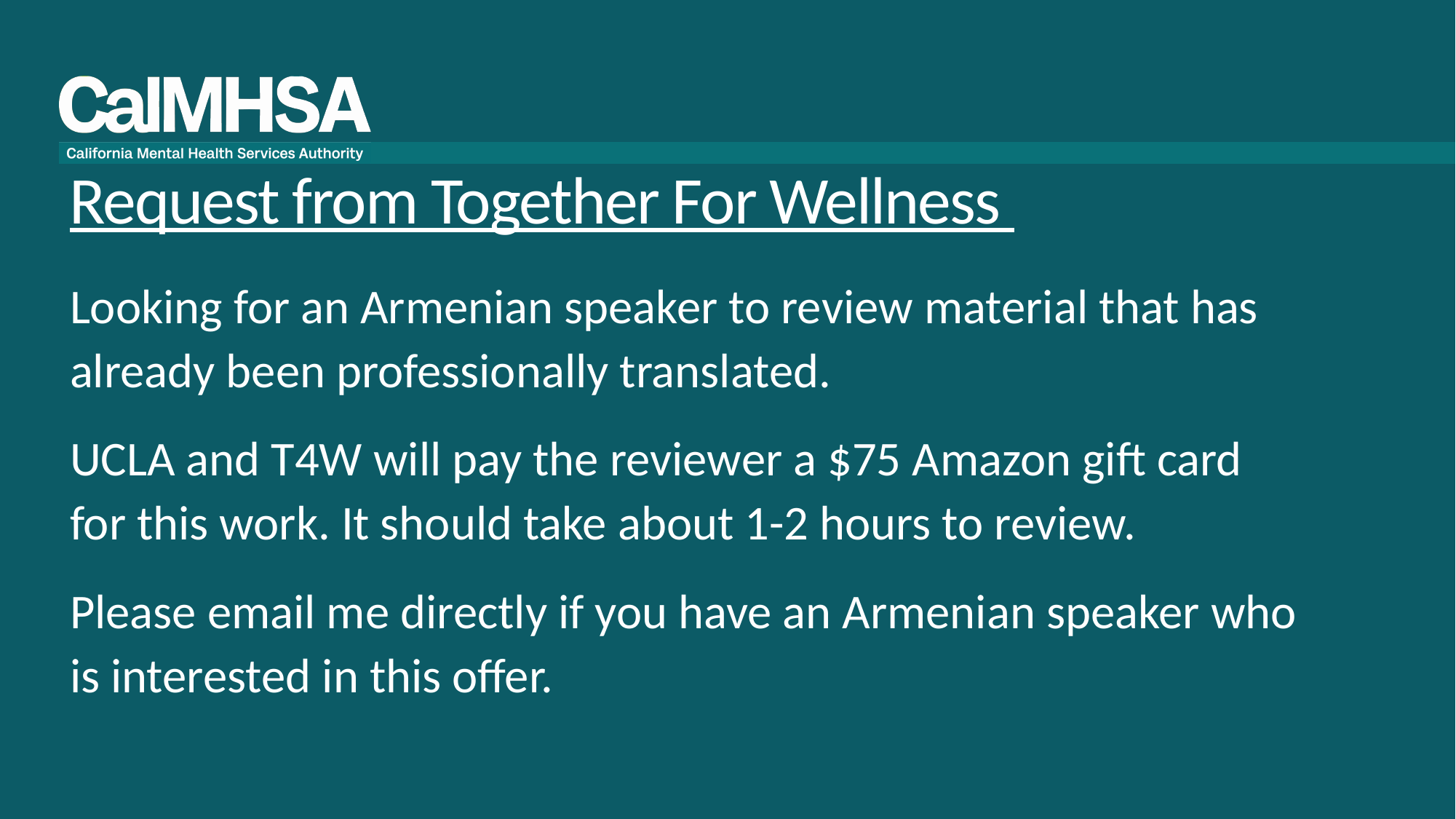

# Request from Together For Wellness
Looking for an Armenian speaker to review material that has already been professionally translated.
UCLA and T4W will pay the reviewer a $75 Amazon gift card for this work. It should take about 1-2 hours to review.
Please email me directly if you have an Armenian speaker who is interested in this offer.